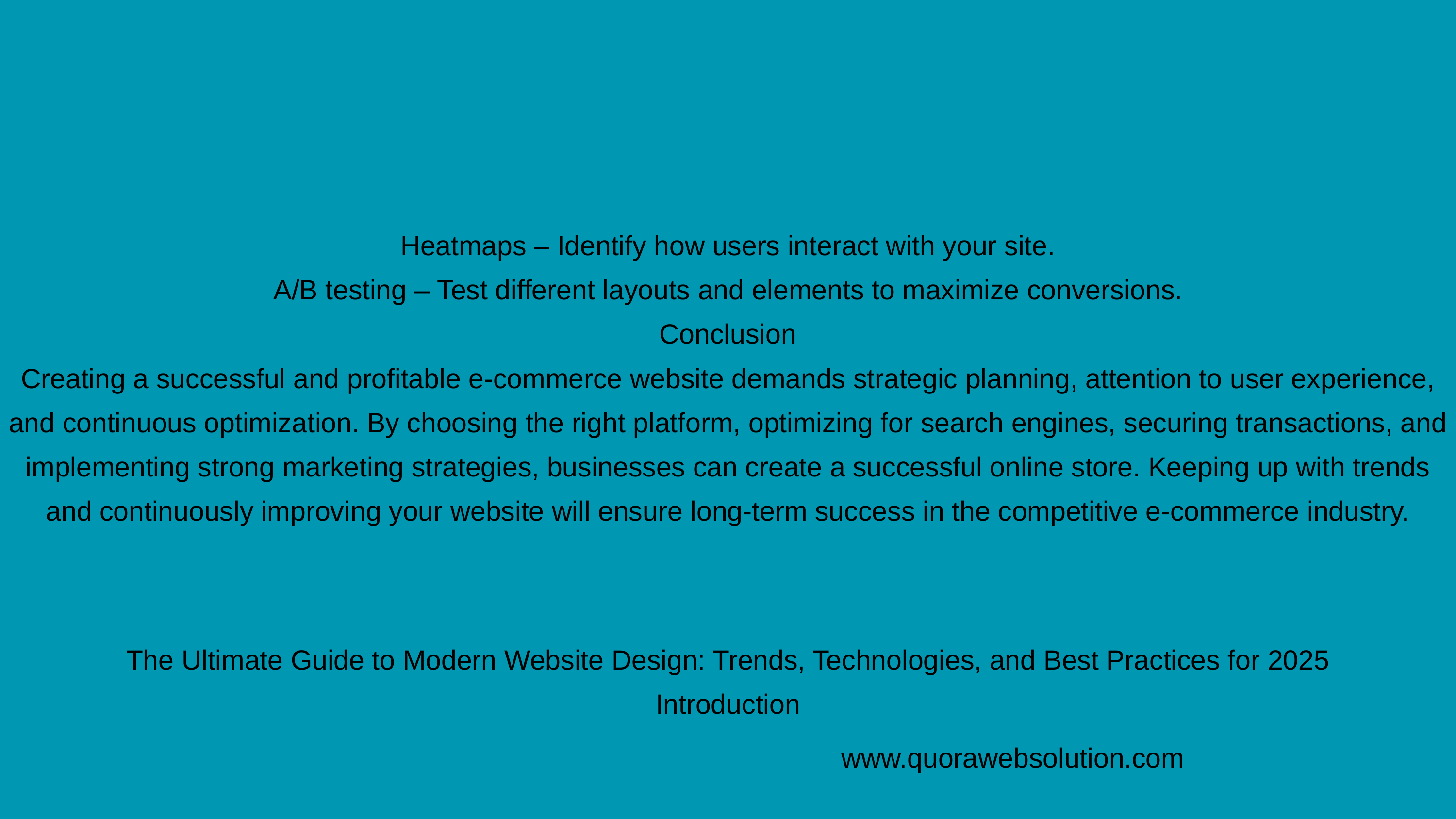

Heatmaps – Identify how users interact with your site.
A/B testing – Test different layouts and elements to maximize conversions.
Conclusion
Creating a successful and profitable e-commerce website demands strategic planning, attention to user experience, and continuous optimization. By choosing the right platform, optimizing for search engines, securing transactions, and implementing strong marketing strategies, businesses can create a successful online store. Keeping up with trends and continuously improving your website will ensure long-term success in the competitive e-commerce industry.
The Ultimate Guide to Modern Website Design: Trends, Technologies, and Best Practices for 2025
Introduction
www.quorawebsolution.com